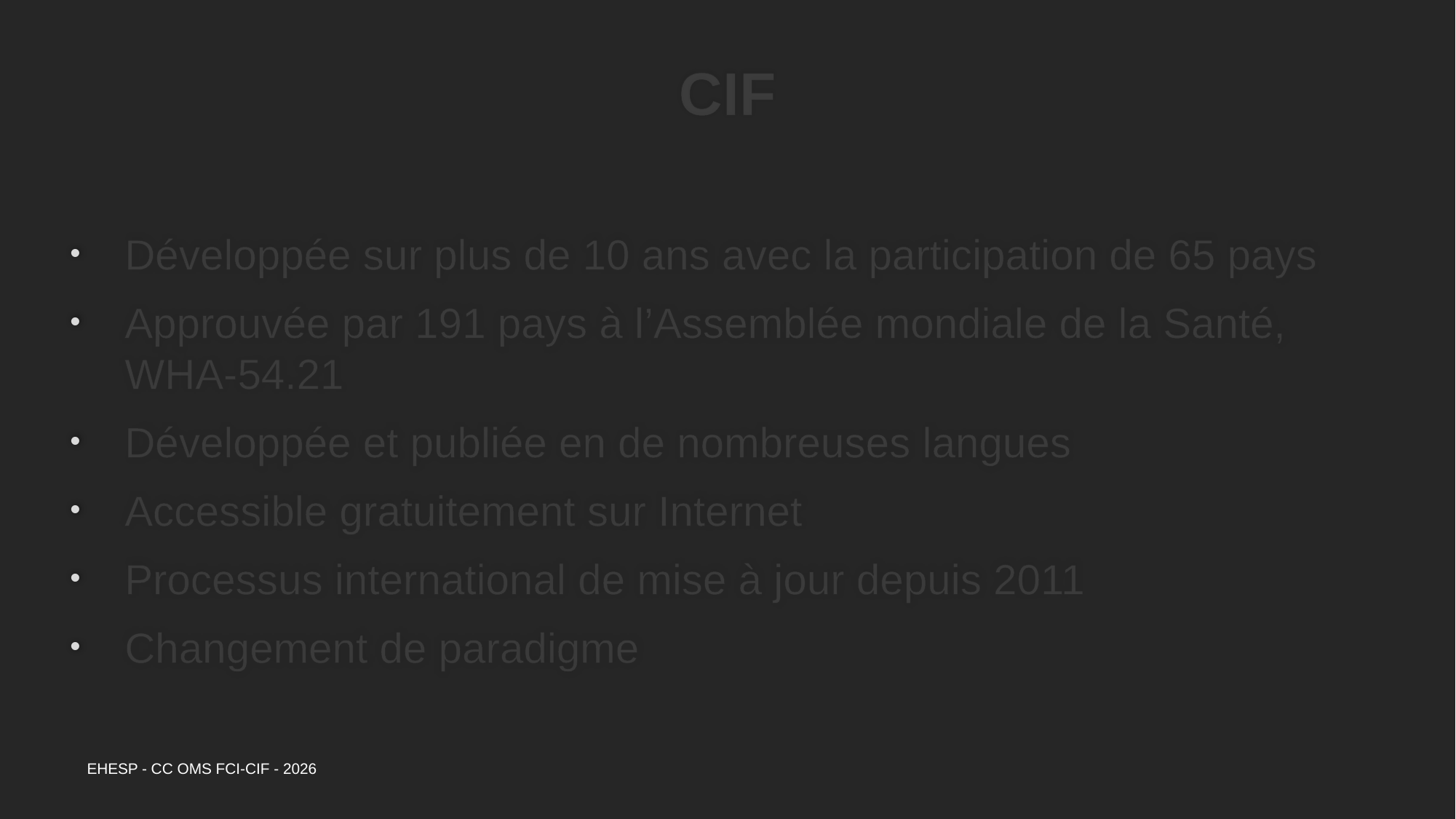

# CIF
Développée sur plus de 10 ans avec la participation de 65 pays
Approuvée par 191 pays à l’Assemblée mondiale de la Santé, WHA-54.21
Développée et publiée en de nombreuses langues
Accessible gratuitement sur Internet
Processus international de mise à jour depuis 2011
Changement de paradigme
EHESP - CC OMS FCI-CIF - 2026